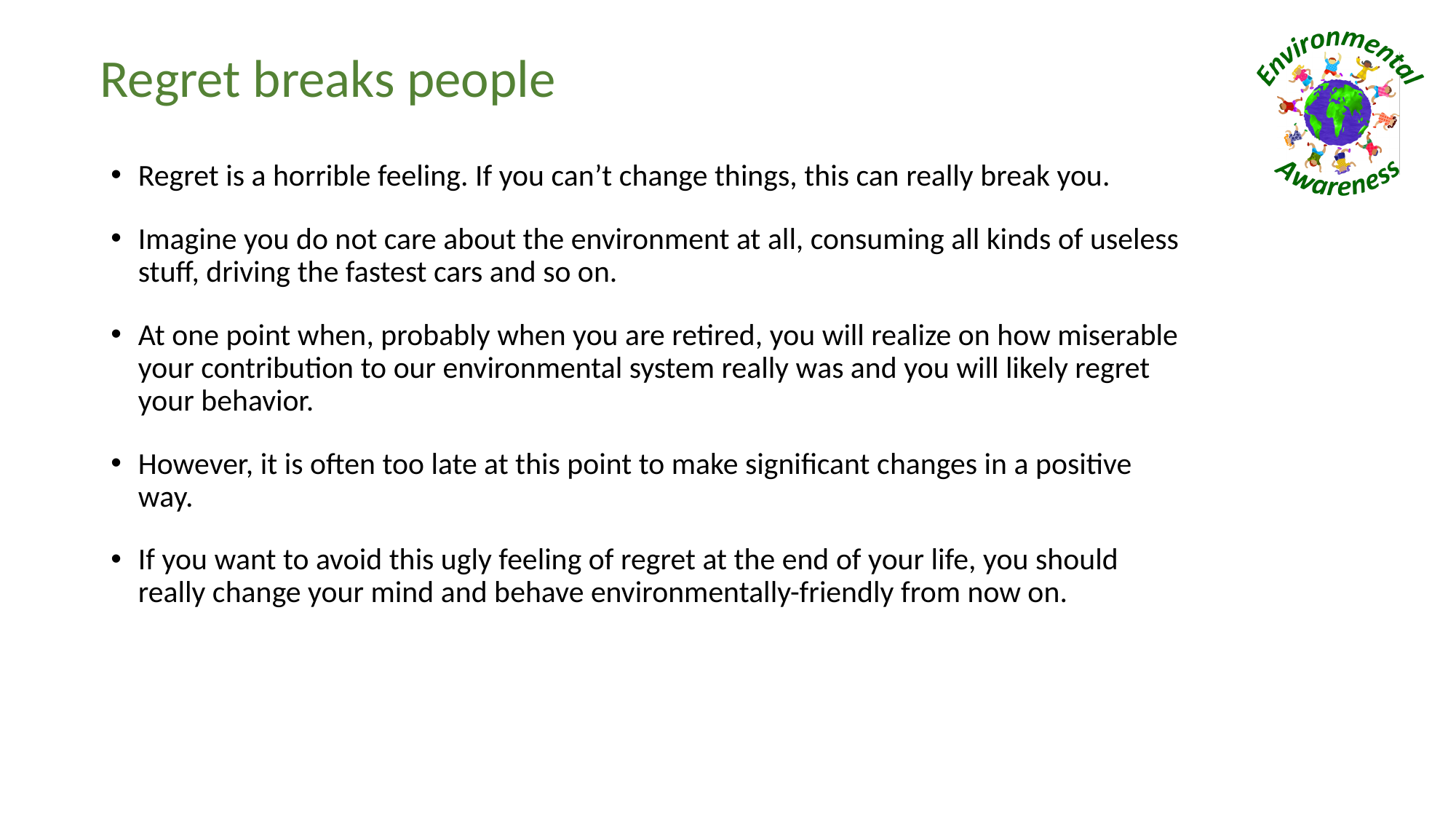

# Regret breaks people
Regret is a horrible feeling. If you can’t change things, this can really break you.
Imagine you do not care about the environment at all, consuming all kinds of useless stuff, driving the fastest cars and so on.
At one point when, probably when you are retired, you will realize on how miserable your contribution to our environmental system really was and you will likely regret your behavior.
However, it is often too late at this point to make significant changes in a positive way.
If you want to avoid this ugly feeling of regret at the end of your life, you should really change your mind and behave environmentally-friendly from now on.